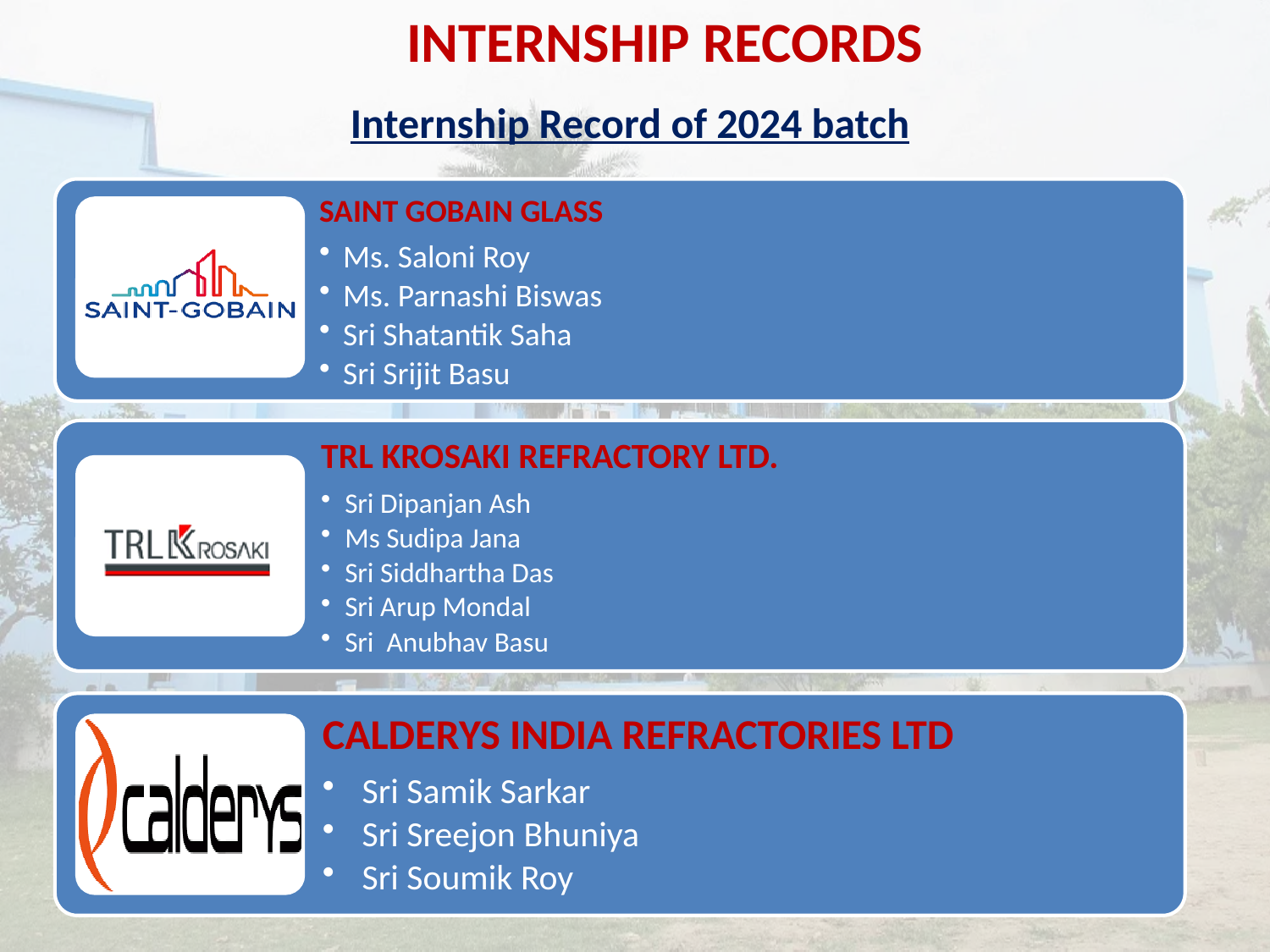

INTERNSHIP RECORDS
Internship Record of 2024 batch

SAINT GOBAIN GLASS
Ms. Saloni Roy
Ms. Parnashi Biswas
Sri Shatantik Saha
Sri Srijit Basu

TRL KROSAKI REFRACTORY LTD.
Sri Dipanjan Ash
Ms Sudipa Jana
Sri Siddhartha Das
Sri Arup Mondal
Sri  Anubhav Basu
CALDERYS INDIA REFRACTORIES LTD
 Sri Samik Sarkar
 Sri Sreejon Bhuniya
 Sri Soumik Roy